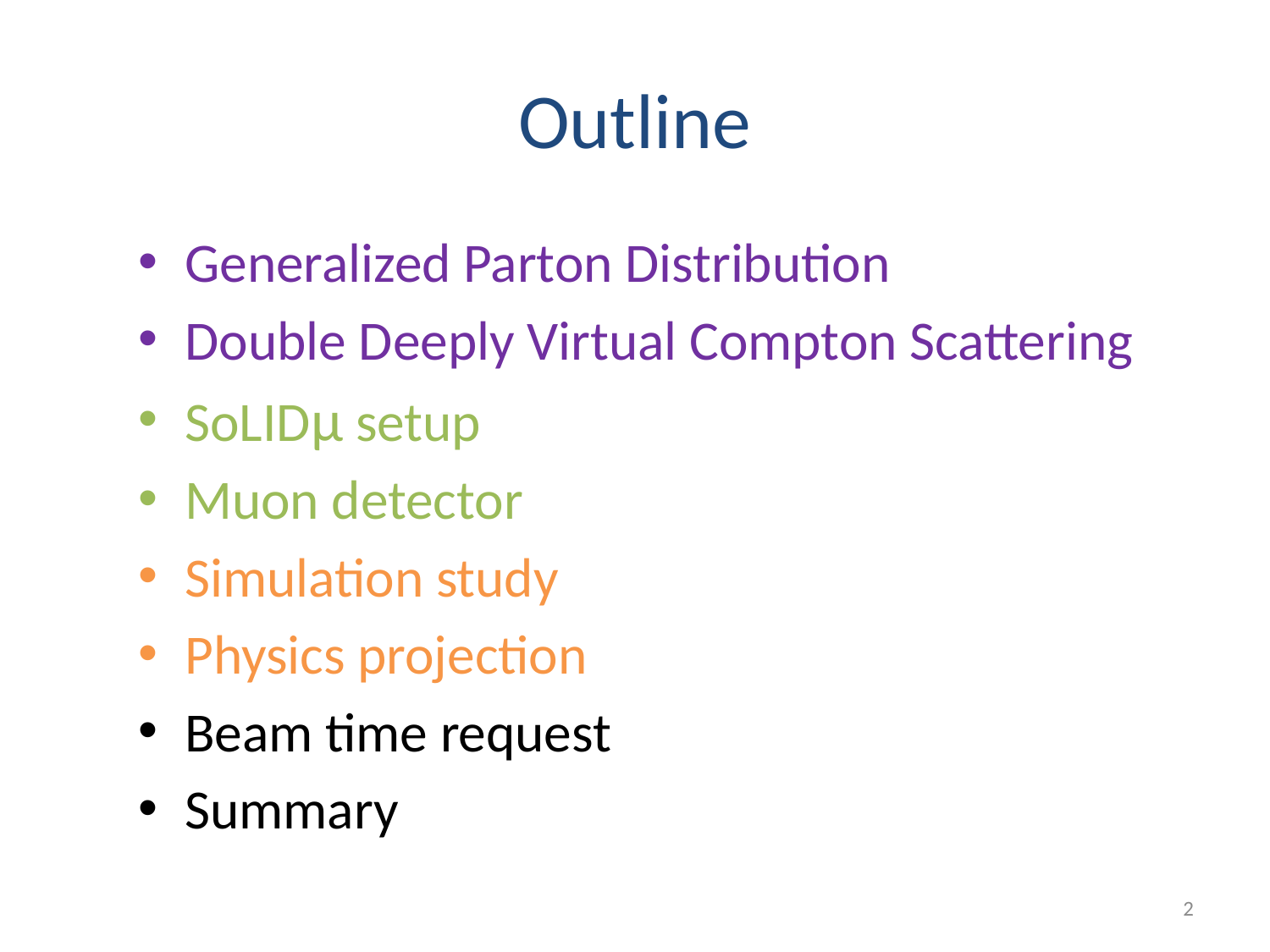

# Outline
Generalized Parton Distribution
Double Deeply Virtual Compton Scattering
SoLIDµ setup
Muon detector
Simulation study
Physics projection
Beam time request
Summary
2